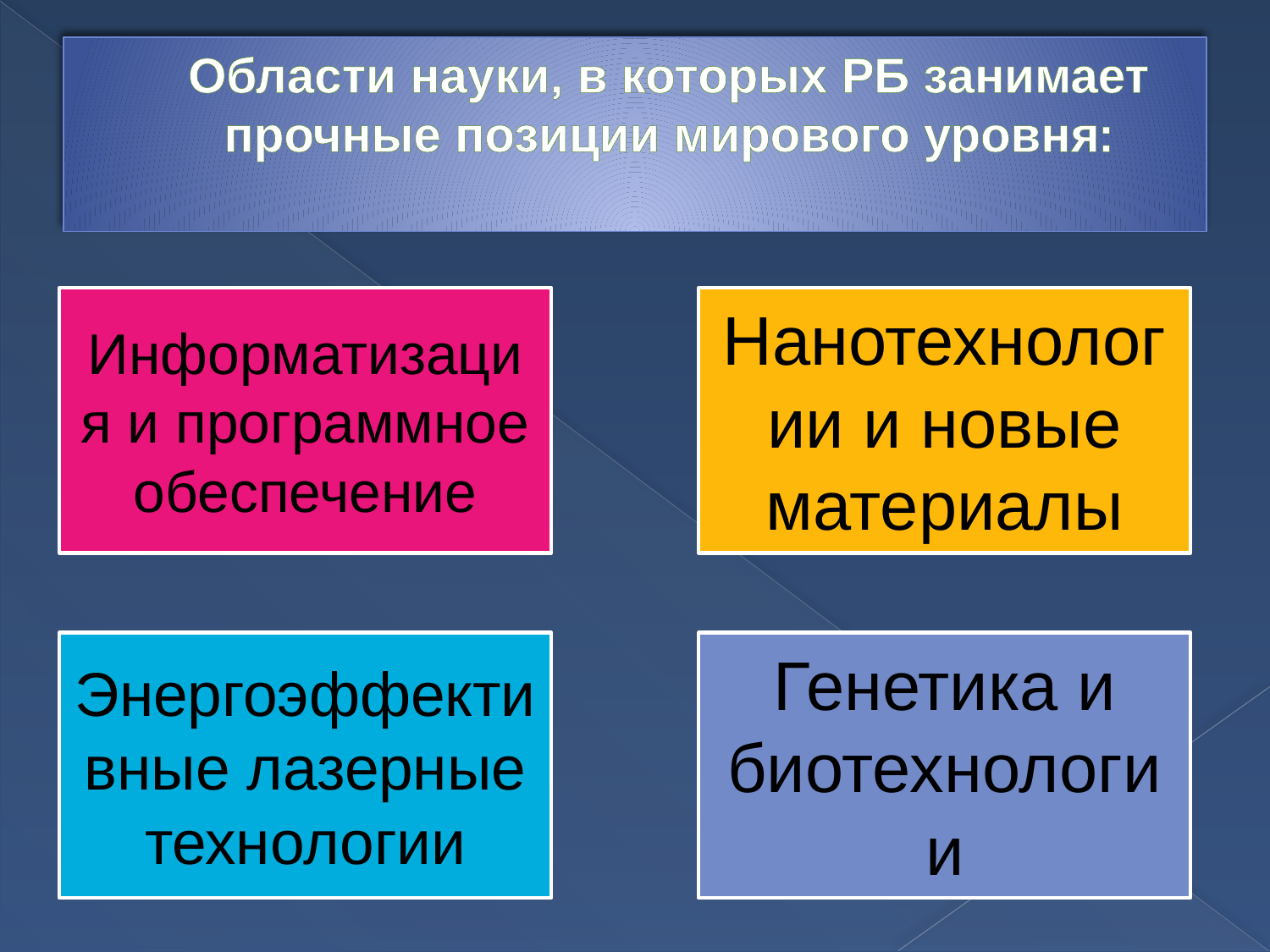

# Области науки, в которых РБ занимает прочные позиции мирового уровня:

Информатизация и программное обеспечение
Нанотехнологии и новые материалы
Энергоэффективные лазерные технологии
Генетика и биотехнологии